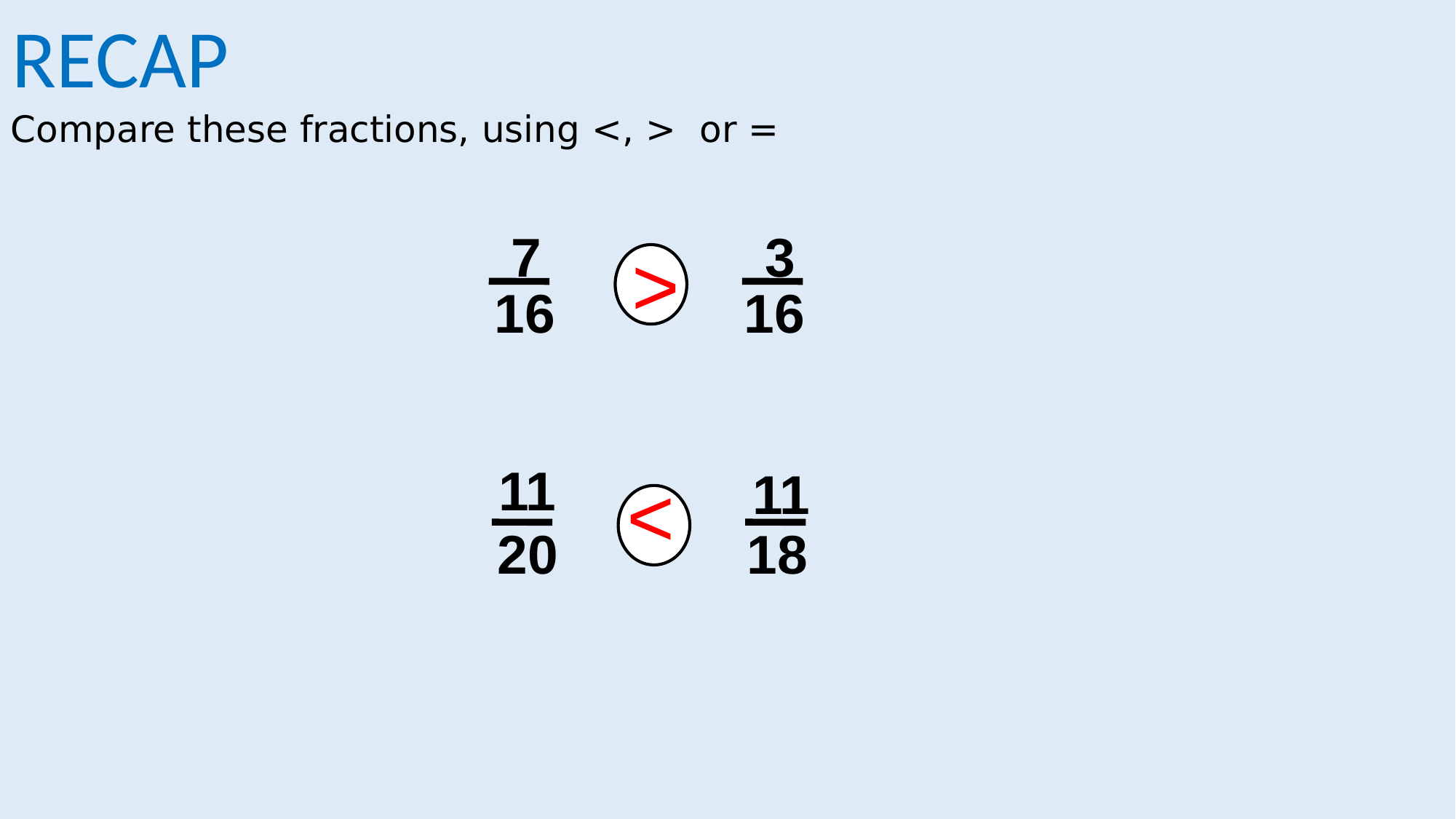

RECAP
Compare these fractions, using <, >  or =
7
16
3
16
>

11
20
11
18
>